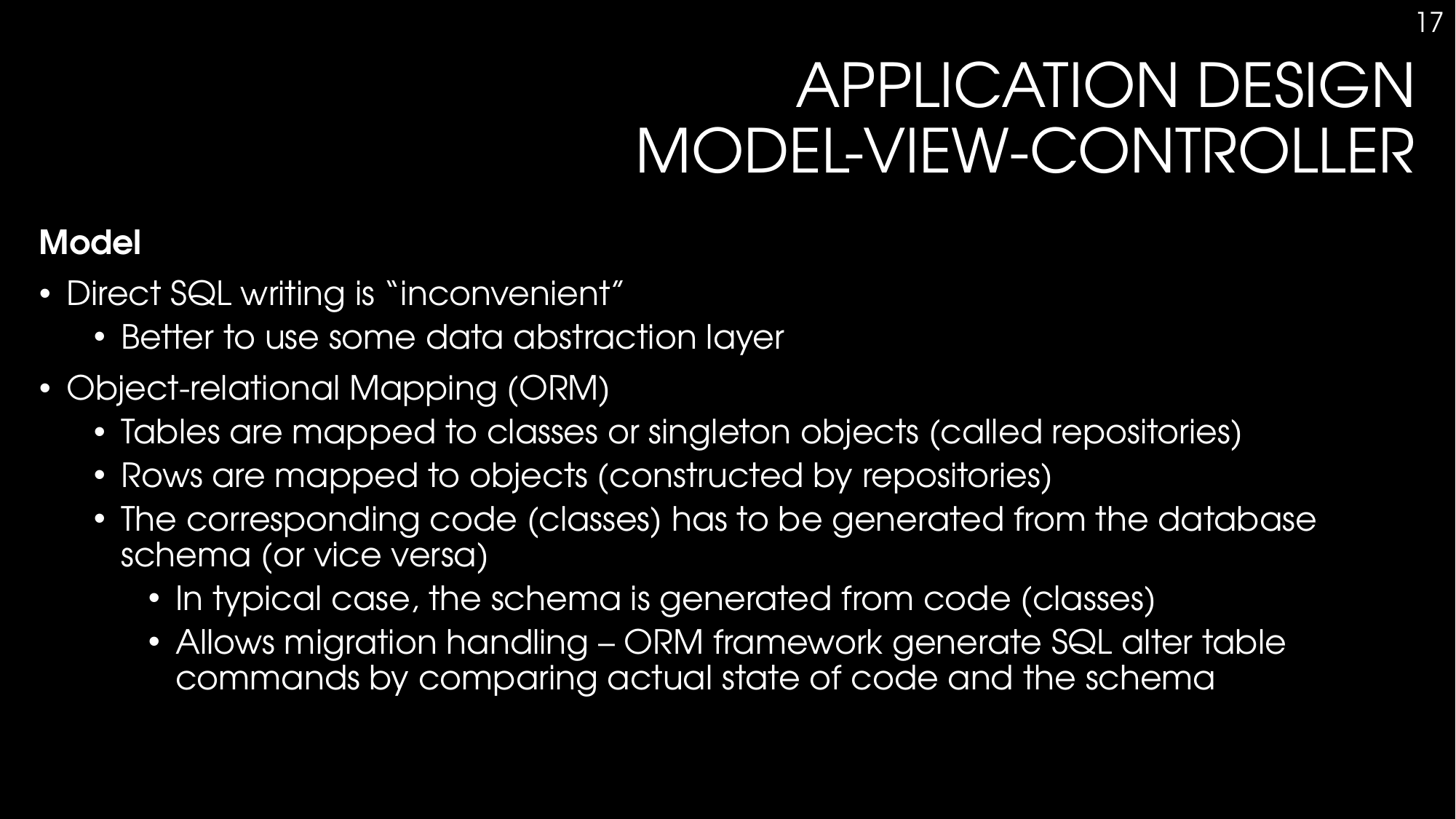

17
# Application Design Model-View-Controller
Model
Direct SQL writing is “inconvenient”
Better to use some data abstraction layer
Object-relational Mapping (ORM)
Tables are mapped to classes or singleton objects (called repositories)
Rows are mapped to objects (constructed by repositories)
The corresponding code (classes) has to be generated from the database schema (or vice versa)
In typical case, the schema is generated from code (classes)
Allows migration handling – ORM framework generate SQL alter table commands by comparing actual state of code and the schema